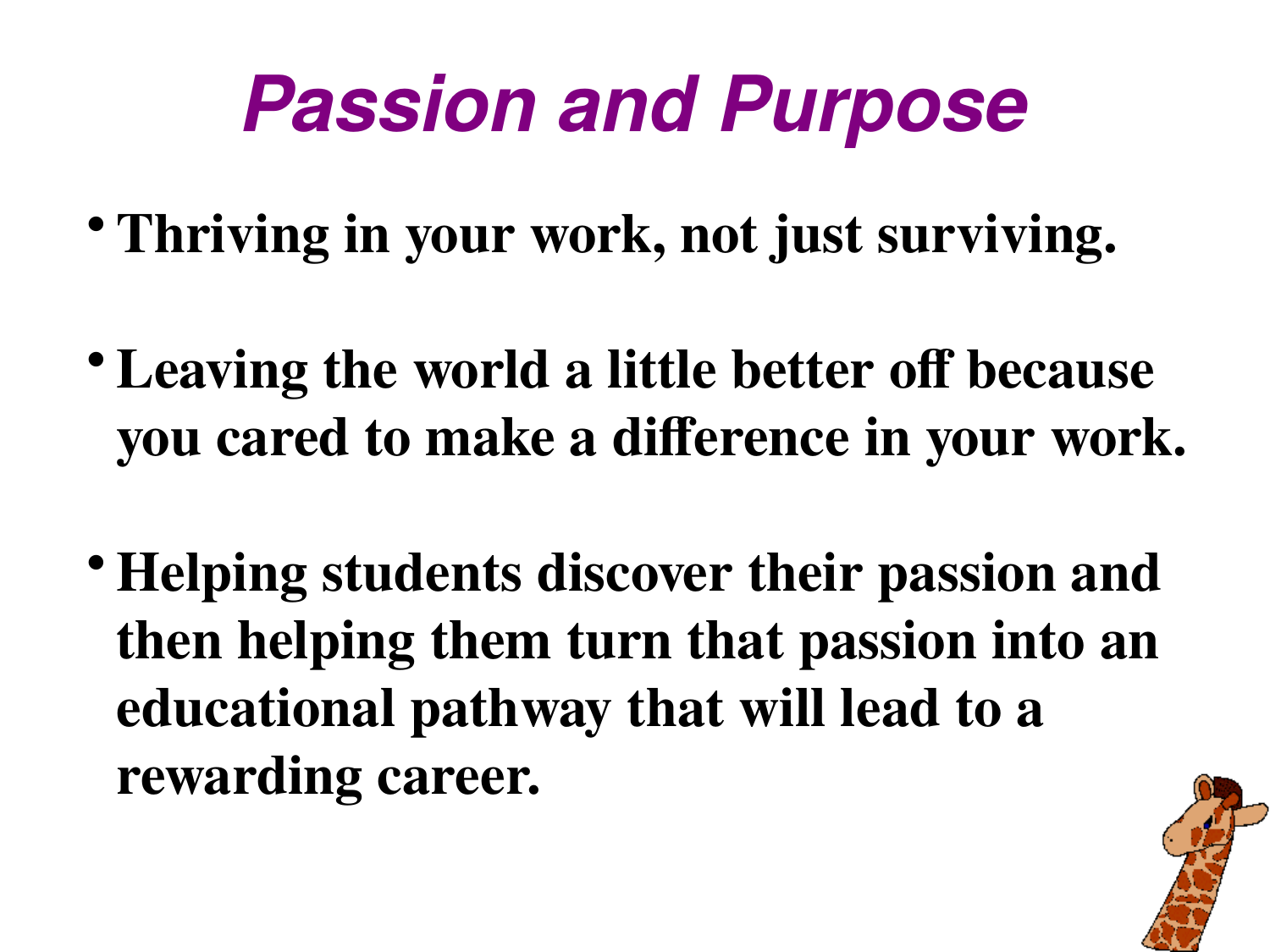

Passion and Purpose
Thriving in your work, not just surviving.

Leaving the world a little better off because you cared to make a difference in your work.

Helping students discover their passion and then helping them turn that passion into an educational pathway that will lead to a rewarding career.